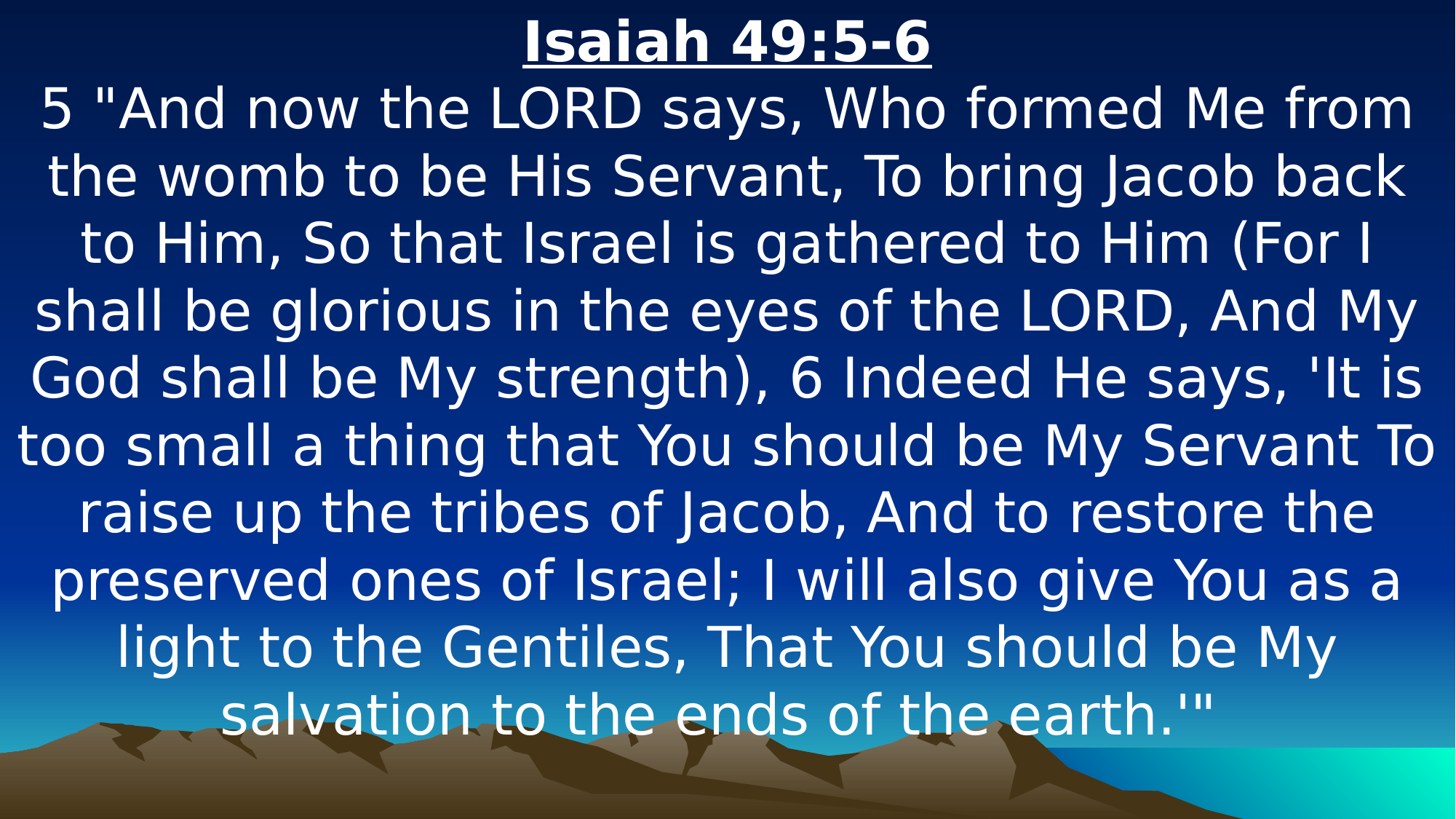

Isaiah 49:5-6
5 "And now the LORD says, Who formed Me from the womb to be His Servant, To bring Jacob back to Him, So that Israel is gathered to Him (For I shall be glorious in the eyes of the LORD, And My God shall be My strength), 6 Indeed He says, 'It is too small a thing that You should be My Servant To raise up the tribes of Jacob, And to restore the preserved ones of Israel; I will also give You as a light to the Gentiles, That You should be My salvation to the ends of the earth.'"